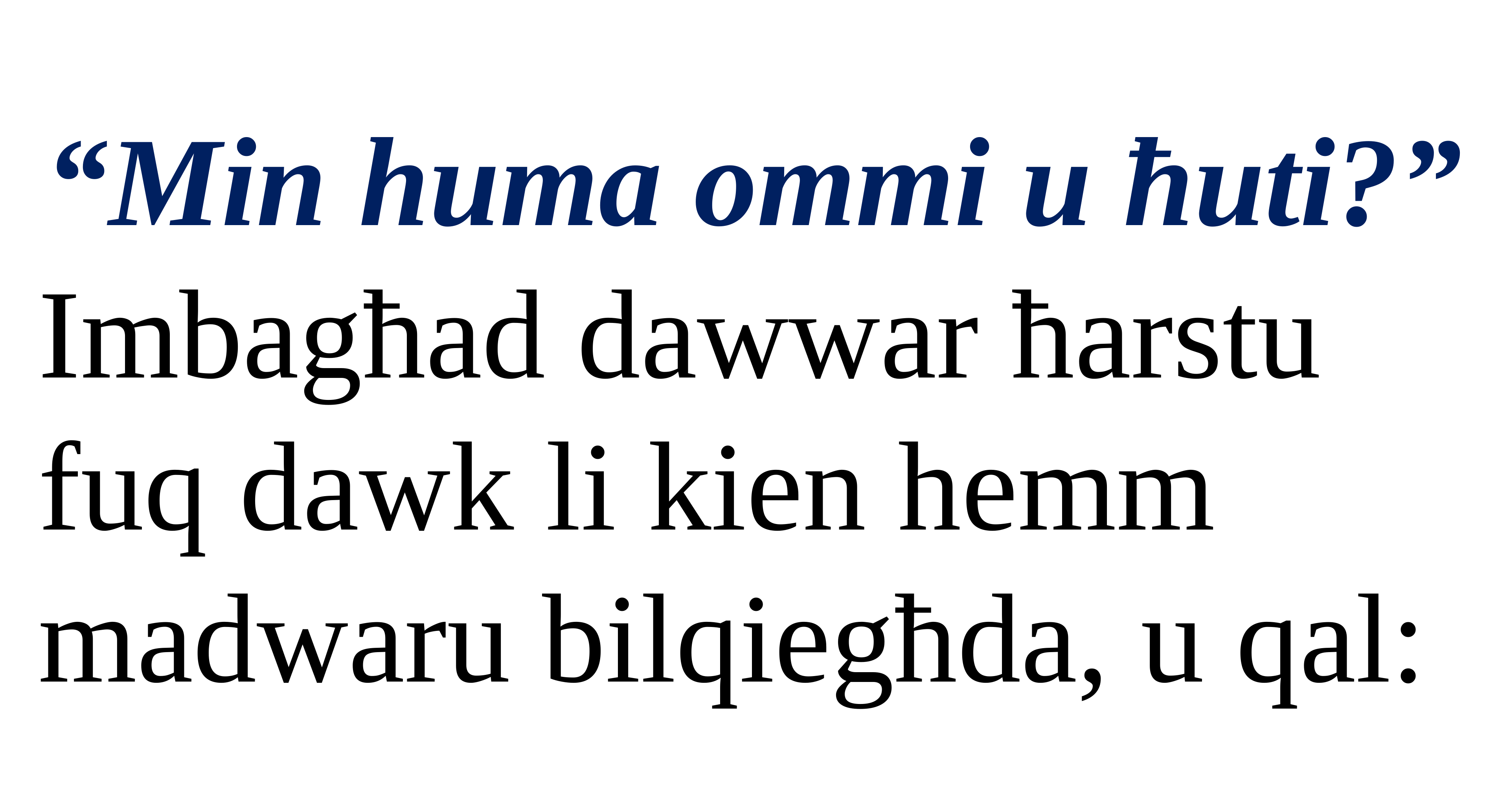

“Min huma ommi u ħuti?”
Imbagħad dawwar ħarstu fuq dawk li kien hemm madwaru bilqiegħda, u qal: